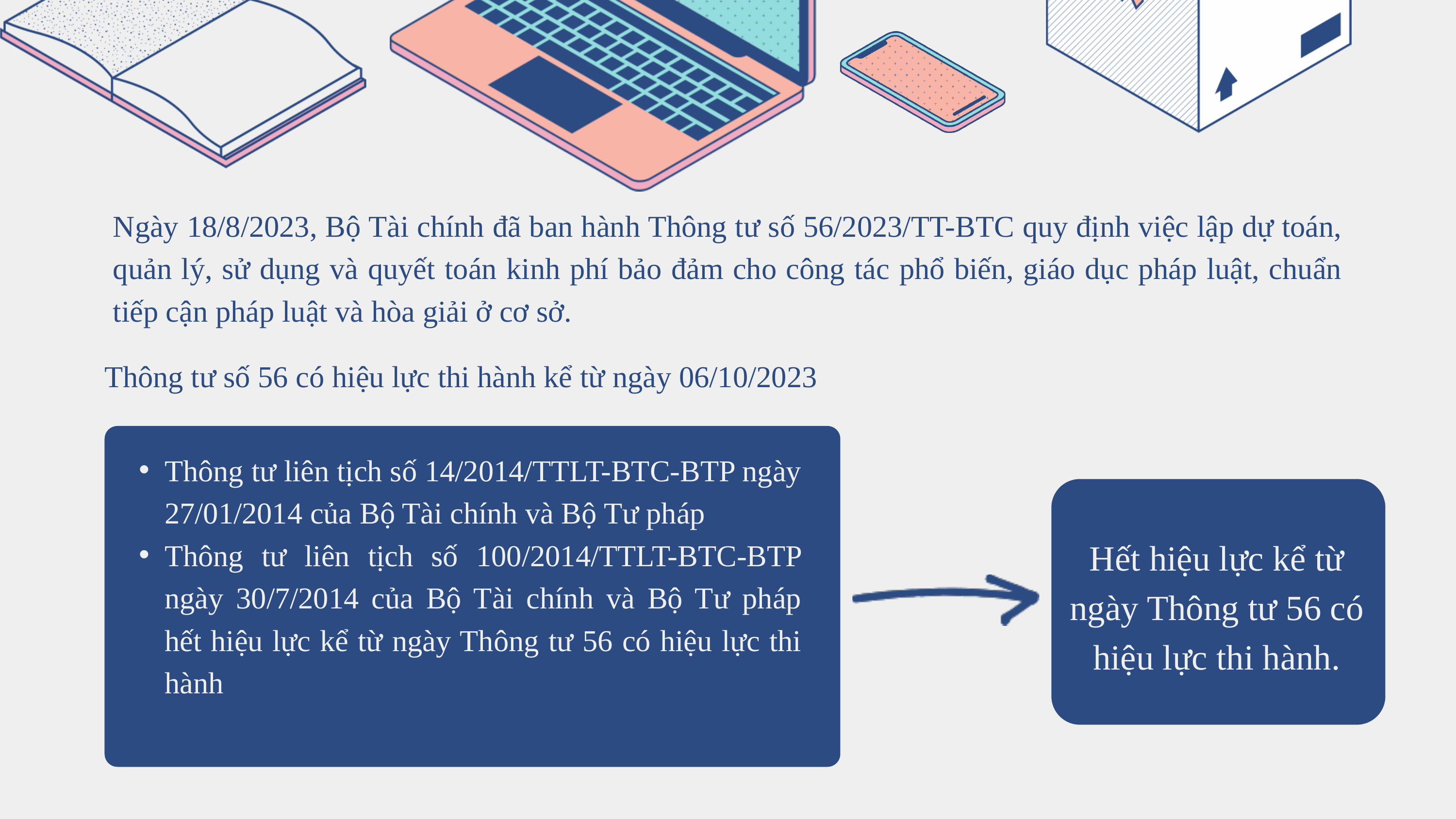

Ngày 18/8/2023, Bộ Tài chính đã ban hành Thông tư số 56/2023/TT-BTC quy định việc lập dự toán, quản lý, sử dụng và quyết toán kinh phí bảo đảm cho công tác phổ biến, giáo dục pháp luật, chuẩn tiếp cận pháp luật và hòa giải ở cơ sở.
Thông tư số 56 có hiệu lực thi hành kể từ ngày 06/10/2023

Thông tư liên tịch số 14/2014/TTLT-BTC-BTP ngày 27/01/2014 của Bộ Tài chính và Bộ Tư pháp
Thông tư liên tịch số 100/2014/TTLT-BTC-BTP ngày 30/7/2014 của Bộ Tài chính và Bộ Tư pháp hết hiệu lực kể từ ngày Thông tư 56 có hiệu lực thi hành

Hết hiệu lực kể từ ngày Thông tư 56 có hiệu lực thi hành.